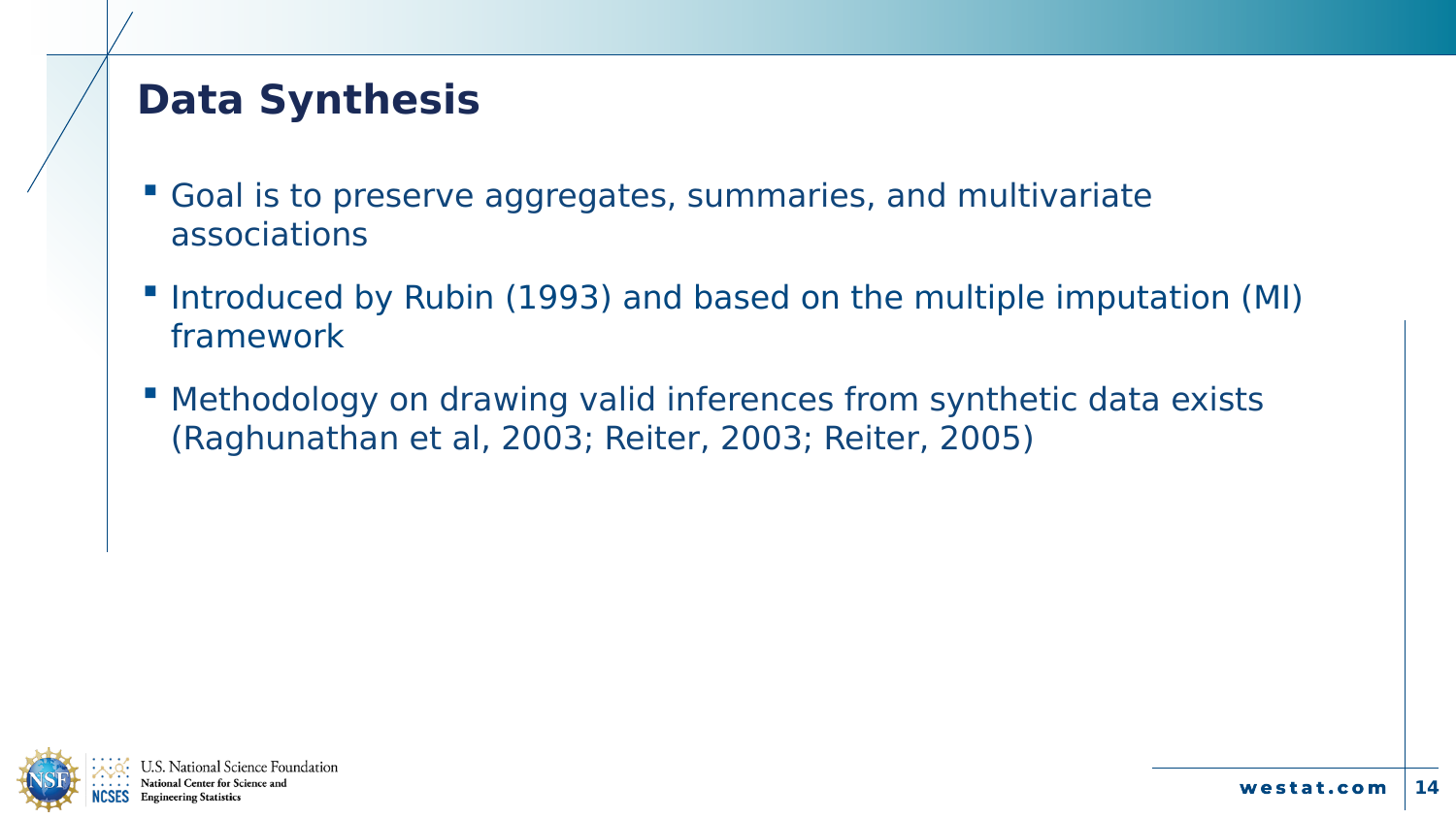

# Data Synthesis
Goal is to preserve aggregates, summaries, and multivariate associations
Introduced by Rubin (1993) and based on the multiple imputation (MI) framework
Methodology on drawing valid inferences from synthetic data exists (Raghunathan et al, 2003; Reiter, 2003; Reiter, 2005)

14